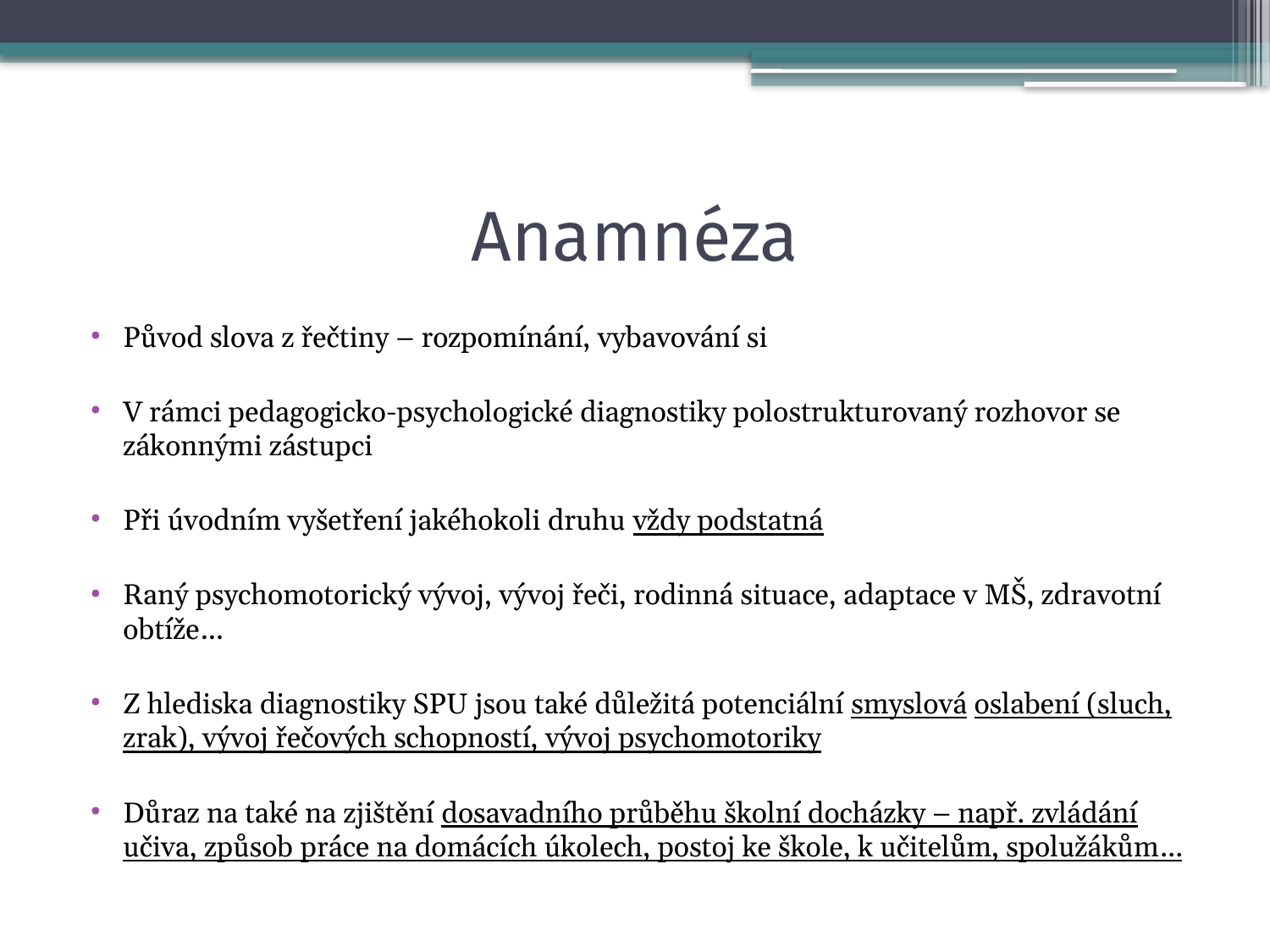

# Anamnéza
Původ slova z řečtiny – rozpomínání, vybavování si

V rámci pedagogicko-psychologické diagnostiky polostrukturovaný rozhovor se zákonnými zástupci

Při úvodním vyšetření jakéhokoli druhu vždy podstatná

Raný psychomotorický vývoj, vývoj řeči, rodinná situace, adaptace v MŠ, zdravotní obtíže…

Z hlediska diagnostiky SPU jsou také důležitá potenciální smyslová oslabení (sluch, zrak), vývoj řečových schopností, vývoj psychomotoriky

Důraz na také na zjištění dosavadního průběhu školní docházky – např. zvládání učiva, způsob práce na domácích úkolech, postoj ke škole, k učitelům, spolužákům…